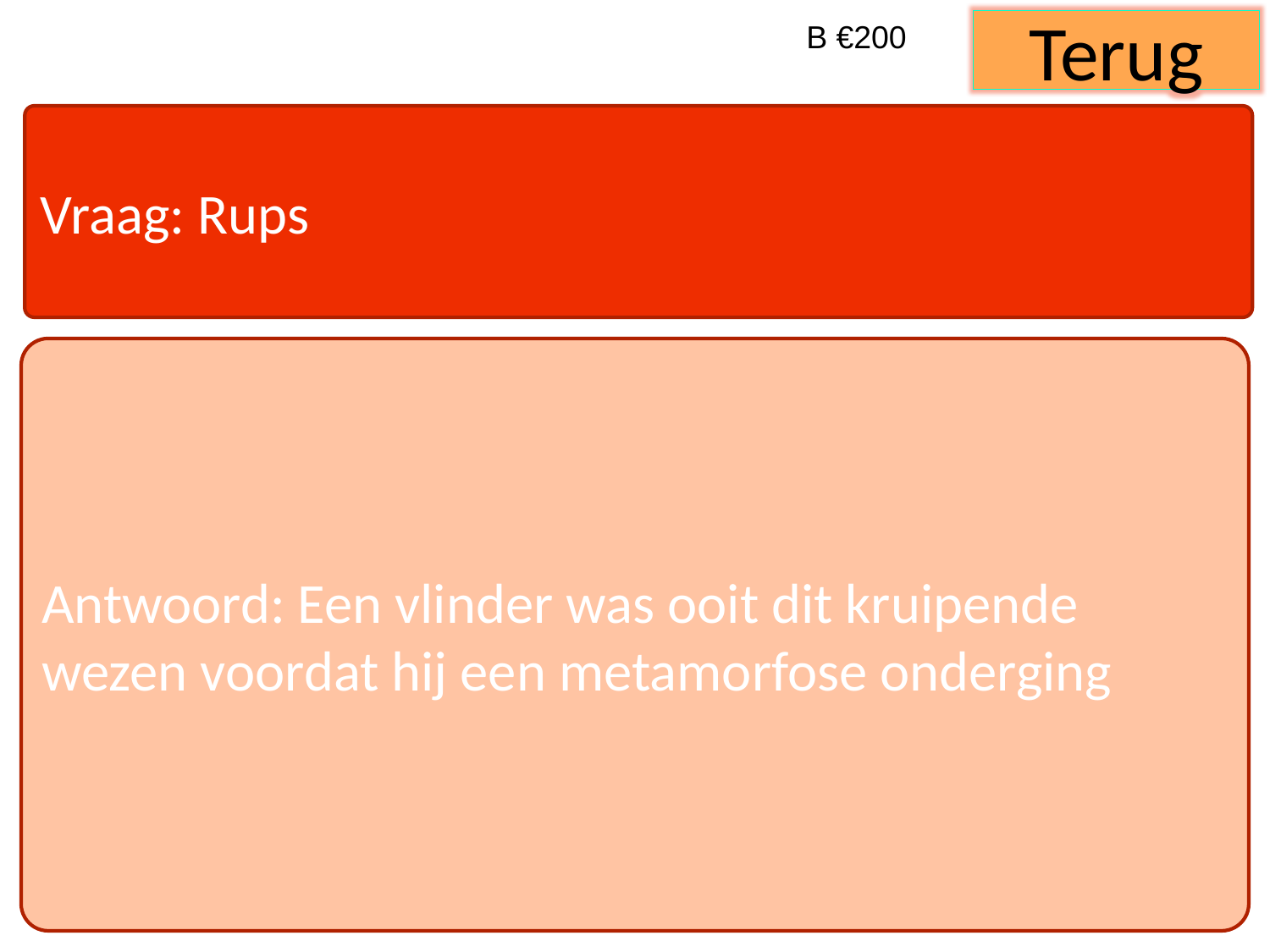

B €200
Terug
Vraag: Rups
Antwoord: Een vlinder was ooit dit kruipende wezen voordat hij een metamorfose onderging